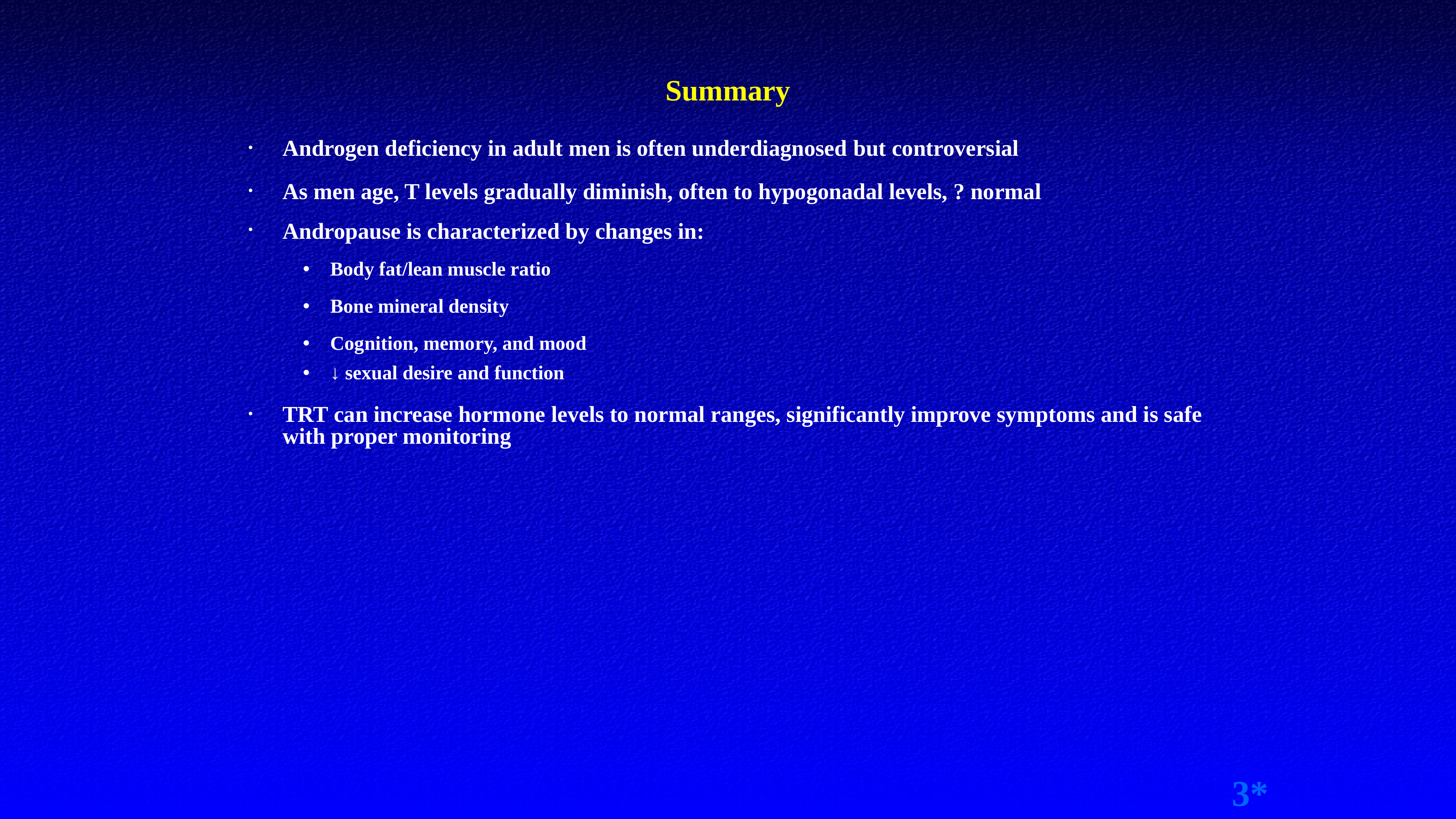

# Summary
Androgen deficiency in adult men is often underdiagnosed but controversial
As men age, T levels gradually diminish, often to hypogonadal levels, ? normal
Andropause is characterized by changes in:
Body fat/lean muscle ratio
Bone mineral density
Cognition, memory, and mood
↓ sexual desire and function
TRT can increase hormone levels to normal ranges, significantly improve symptoms and is safe with proper monitoring
3*